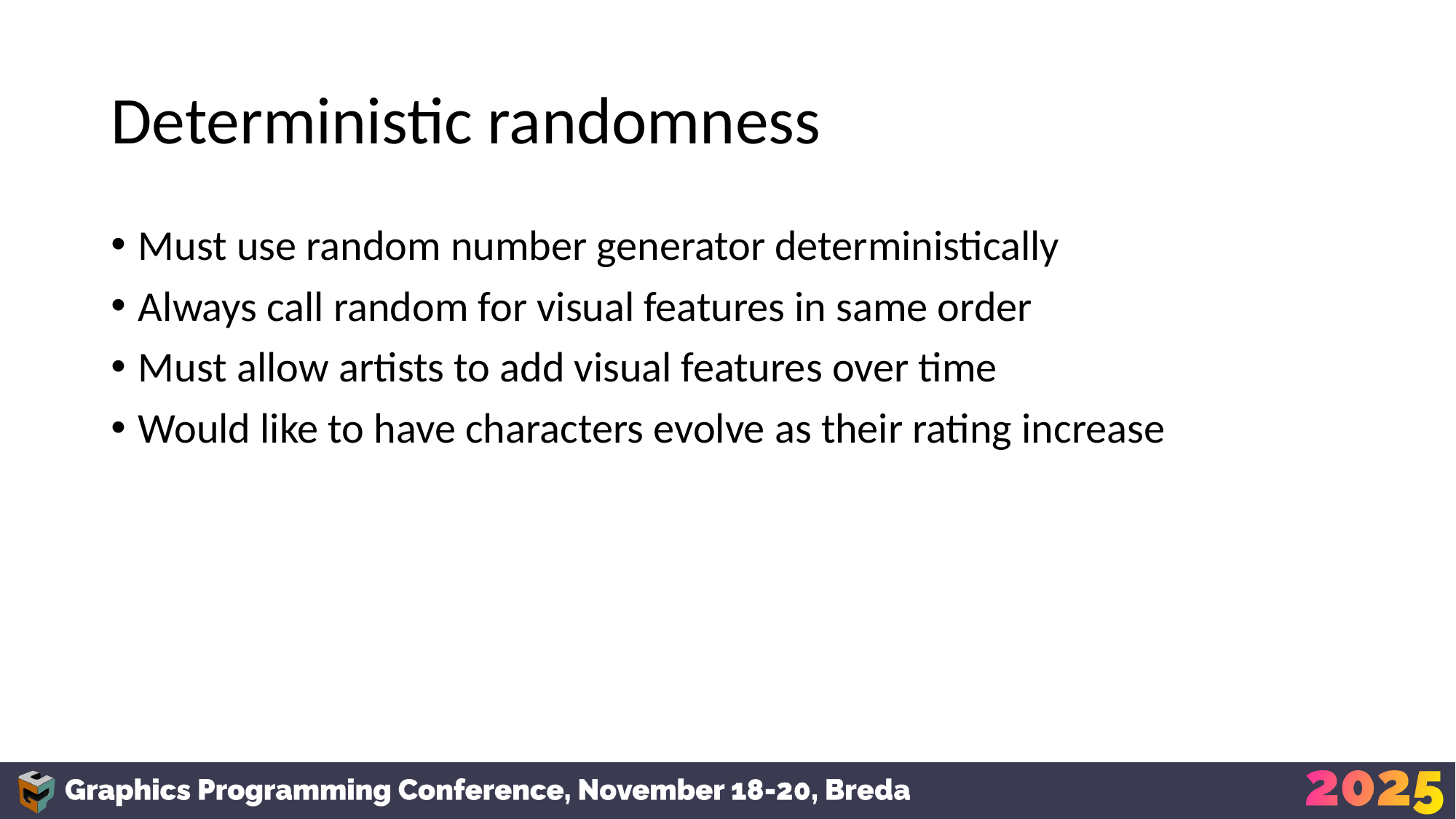

# Deterministic randomness
Must use random number generator deterministically
Always call random for visual features in same order
Must allow artists to add visual features over time
Would like to have characters evolve as their rating increase